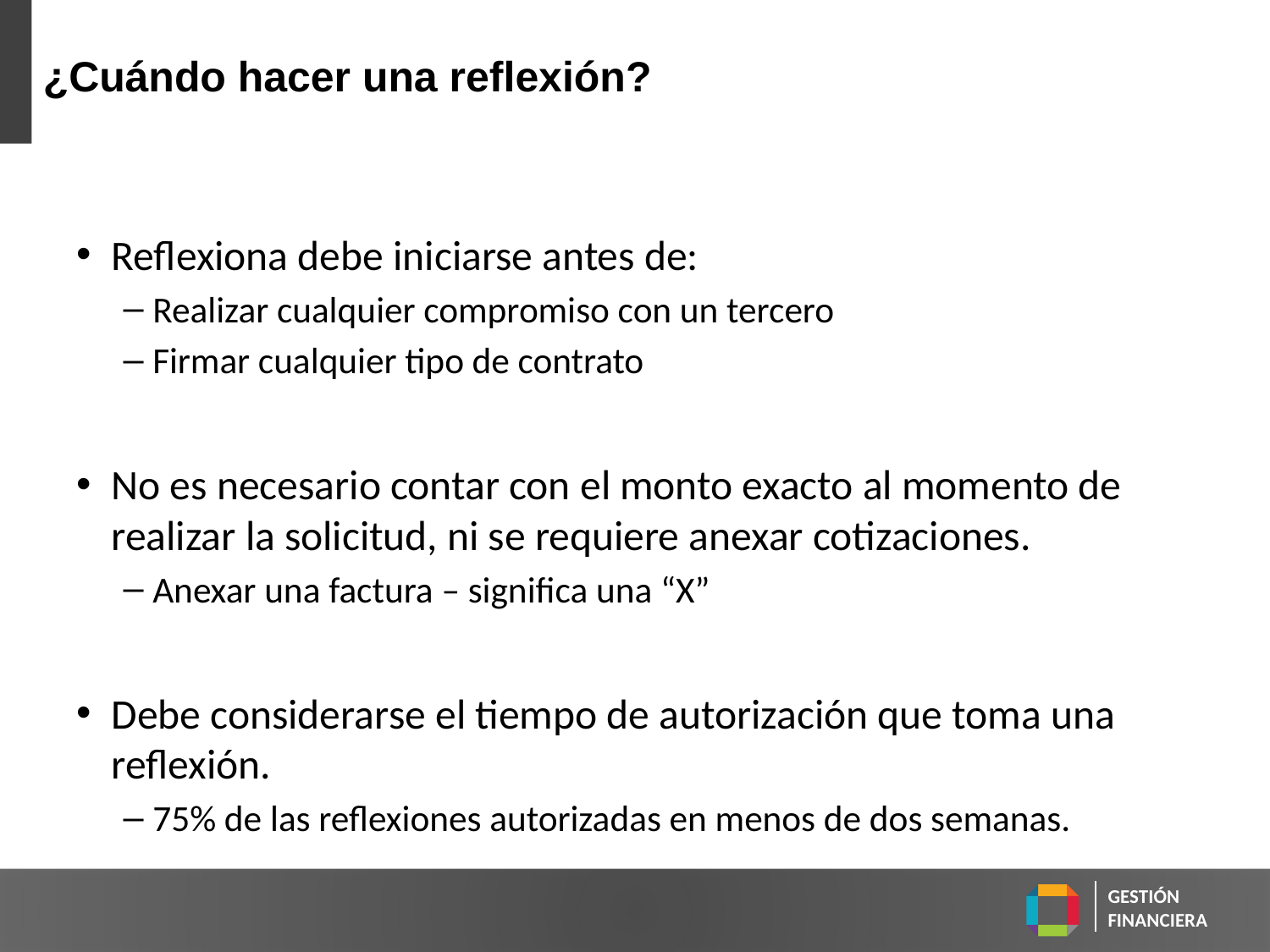

# ¿Cuándo hacer una reflexión?
Reflexiona debe iniciarse antes de:
Realizar cualquier compromiso con un tercero
Firmar cualquier tipo de contrato

No es necesario contar con el monto exacto al momento de realizar la solicitud, ni se requiere anexar cotizaciones.
Anexar una factura – significa una “X”

Debe considerarse el tiempo de autorización que toma una reflexión.
75% de las reflexiones autorizadas en menos de dos semanas.